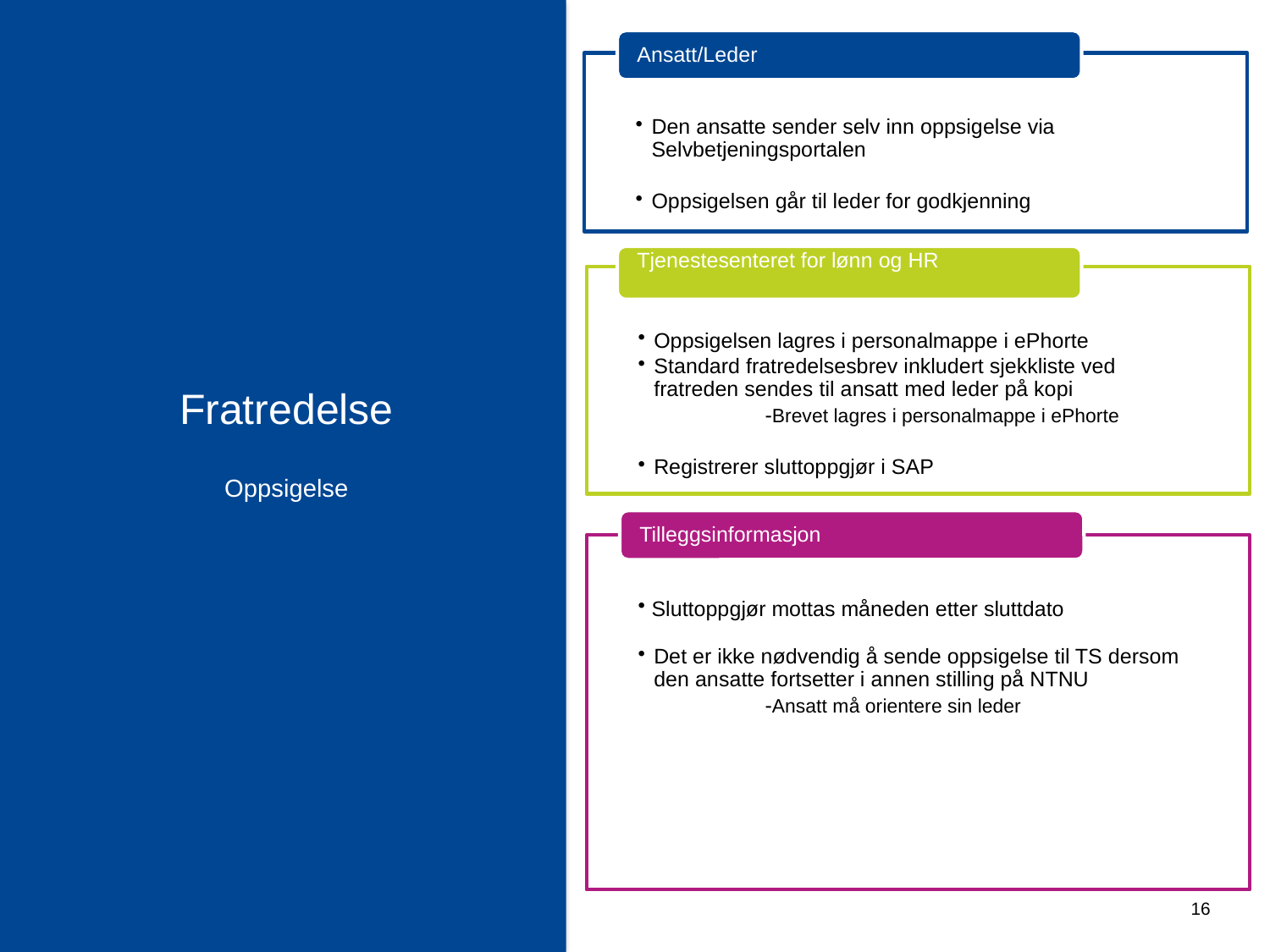

Ansatt/Leder

Den ansatte sender selv inn oppsigelse via Selvbetjeningsportalen

Oppsigelsen går til leder for godkjenning

Tjenestesenteret for lønn og HR

Oppsigelsen lagres i personalmappe i ePhorte
Standard fratredelsesbrev inkludert sjekkliste ved fratreden sendes til ansatt med leder på kopi
	-Brevet lagres i personalmappe i ePhorte

Registrerer sluttoppgjør i SAP

Fratredelse

Oppsigelse

Tilleggsinformasjon

 Sluttoppgjør mottas måneden etter sluttdato

Det er ikke nødvendig å sende oppsigelse til TS dersom den ansatte fortsetter i annen stilling på NTNU
	-Ansatt må orientere sin leder